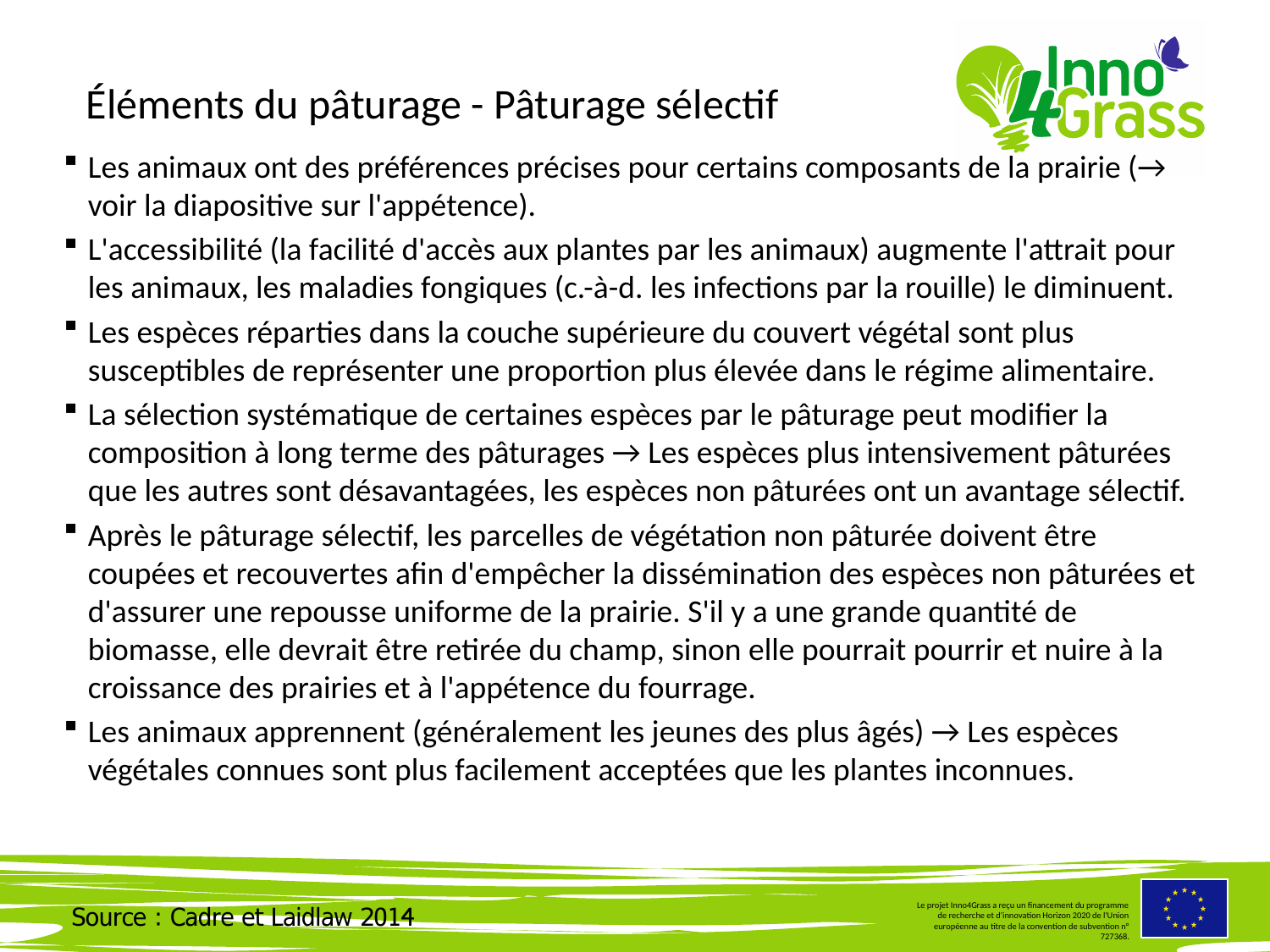

#
Éléments du pâturage - Pâturage sélectif
Les animaux ont des préférences précises pour certains composants de la prairie (→ voir la diapositive sur l'appétence).
L'accessibilité (la facilité d'accès aux plantes par les animaux) augmente l'attrait pour les animaux, les maladies fongiques (c.-à-d. les infections par la rouille) le diminuent.
Les espèces réparties dans la couche supérieure du couvert végétal sont plus susceptibles de représenter une proportion plus élevée dans le régime alimentaire.
La sélection systématique de certaines espèces par le pâturage peut modifier la composition à long terme des pâturages → Les espèces plus intensivement pâturées que les autres sont désavantagées, les espèces non pâturées ont un avantage sélectif.
Après le pâturage sélectif, les parcelles de végétation non pâturée doivent être coupées et recouvertes afin d'empêcher la dissémination des espèces non pâturées et d'assurer une repousse uniforme de la prairie. S'il y a une grande quantité de biomasse, elle devrait être retirée du champ, sinon elle pourrait pourrir et nuire à la croissance des prairies et à l'appétence du fourrage.
Les animaux apprennent (généralement les jeunes des plus âgés) → Les espèces végétales connues sont plus facilement acceptées que les plantes inconnues.

Source : Cadre et Laidlaw 2014